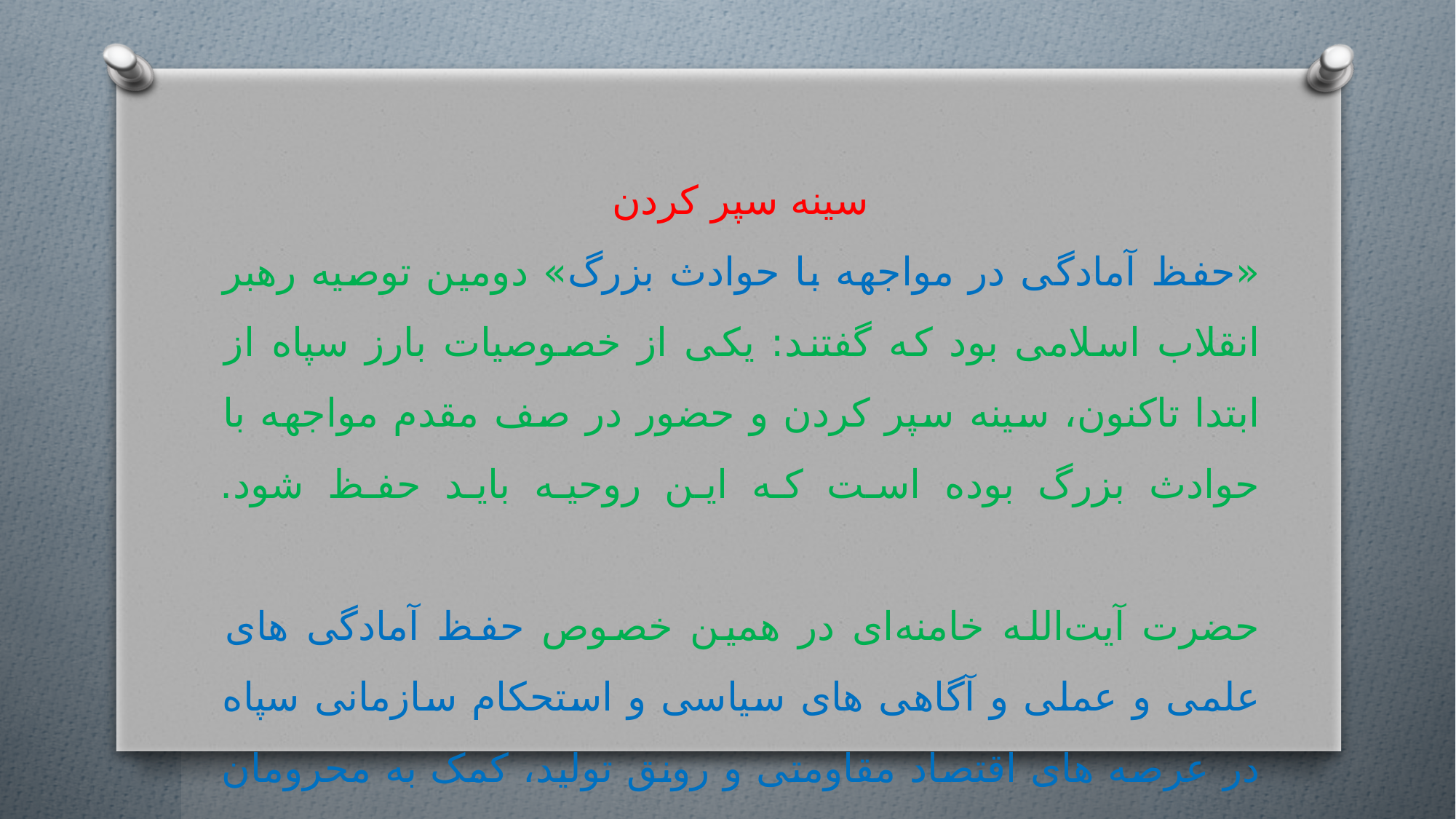

سینه سپر کردن
«حفظ آمادگی در مواجهه با حوادث بزرگ» دومین توصیه رهبر انقلاب اسلامی بود که گفتند: یکی از خصوصیات بارز سپاه از ابتدا تاکنون، سینه سپر کردن و حضور در صف مقدم مواجهه با حوادث بزرگ بوده است که این روحیه باید حفظ شود.
حضرت آیت‌الله خامنه‌ای در همین خصوص حفظ آمادگی های علمی و عملی و آگاهی های سیاسی و استحکام سازمانی سپاه در عرصه های اقتصاد مقاومتی و رونق تولید، کمک به محرومان و خدمت رسانی و مقابله با دشمنی ها را ضروری خواندند.